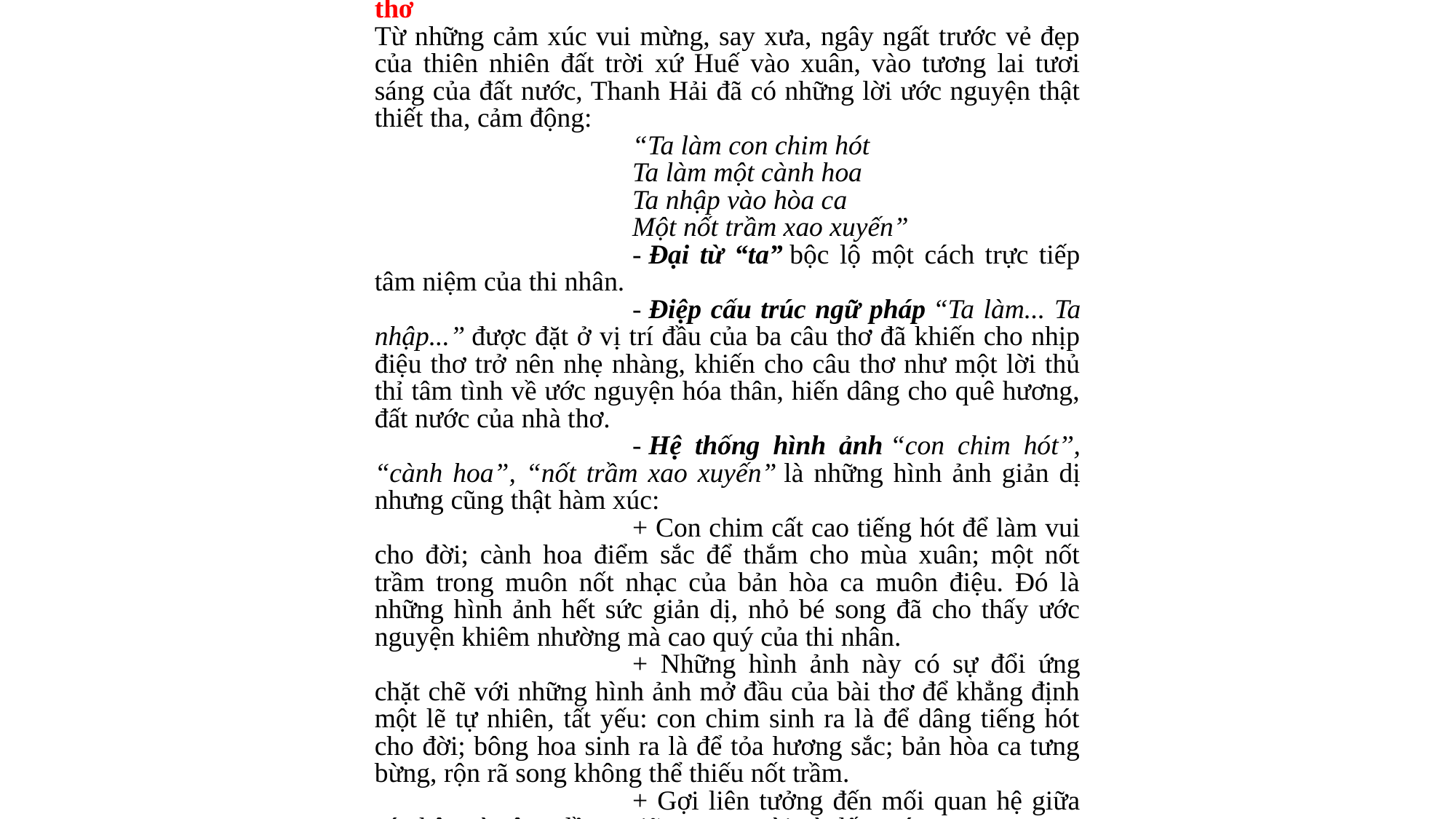

3. Luận điểm 3: Khát vọng và lí tưởng sống cao đẹp của nhà thơ
Từ những cảm xúc vui mừng, say xưa, ngây ngất trước vẻ đẹp của thiên nhiên đất trời xứ Huế vào xuân, vào tương lai tươi sáng của đất nước, Thanh Hải đã có những lời ước nguyện thật thiết tha, cảm động:
“Ta làm con chim hót
Ta làm một cành hoa
Ta nhập vào hòa ca
Một nốt trầm xao xuyến”
- Đại từ “ta” bộc lộ một cách trực tiếp tâm niệm của thi nhân.
- Điệp cấu trúc ngữ pháp “Ta làm... Ta nhập...” được đặt ở vị trí đầu của ba câu thơ đã khiến cho nhịp điệu thơ trở nên nhẹ nhàng, khiến cho câu thơ như một lời thủ thỉ tâm tình về ước nguyện hóa thân, hiến dâng cho quê hương, đất nước của nhà thơ.
- Hệ thống hình ảnh “con chim hót’’, “cành hoa”, “nốt trầm xao xuyến” là những hình ảnh giản dị nhưng cũng thật hàm xúc:
+ Con chim cất cao tiếng hót để làm vui cho đời; cành hoa điểm sắc để thắm cho mùa xuân; một nốt trầm trong muôn nốt nhạc của bản hòa ca muôn điệu. Đó là những hình ảnh hết sức giản dị, nhỏ bé song đã cho thấy ước nguyện khiêm nhường mà cao quý của thi nhân.
+ Những hình ảnh này có sự đổi ứng chặt chẽ với những hình ảnh mở đầu của bài thơ để khẳng định một lẽ tự nhiên, tất yếu: con chim sinh ra là để dâng tiếng hót cho đời; bông hoa sinh ra là để tỏa hương sắc; bản hòa ca tưng bừng, rộn rã song không thể thiếu nốt trầm.
+ Gợi liên tưởng đến mối quan hệ giữa cá nhân và cộng đồng, giữa con người và đất nước.
    Cống hiến cho đời, cho đất nước là một lẽ sống tốt đẹp mà Thanh Hải luôn theo đuổi.